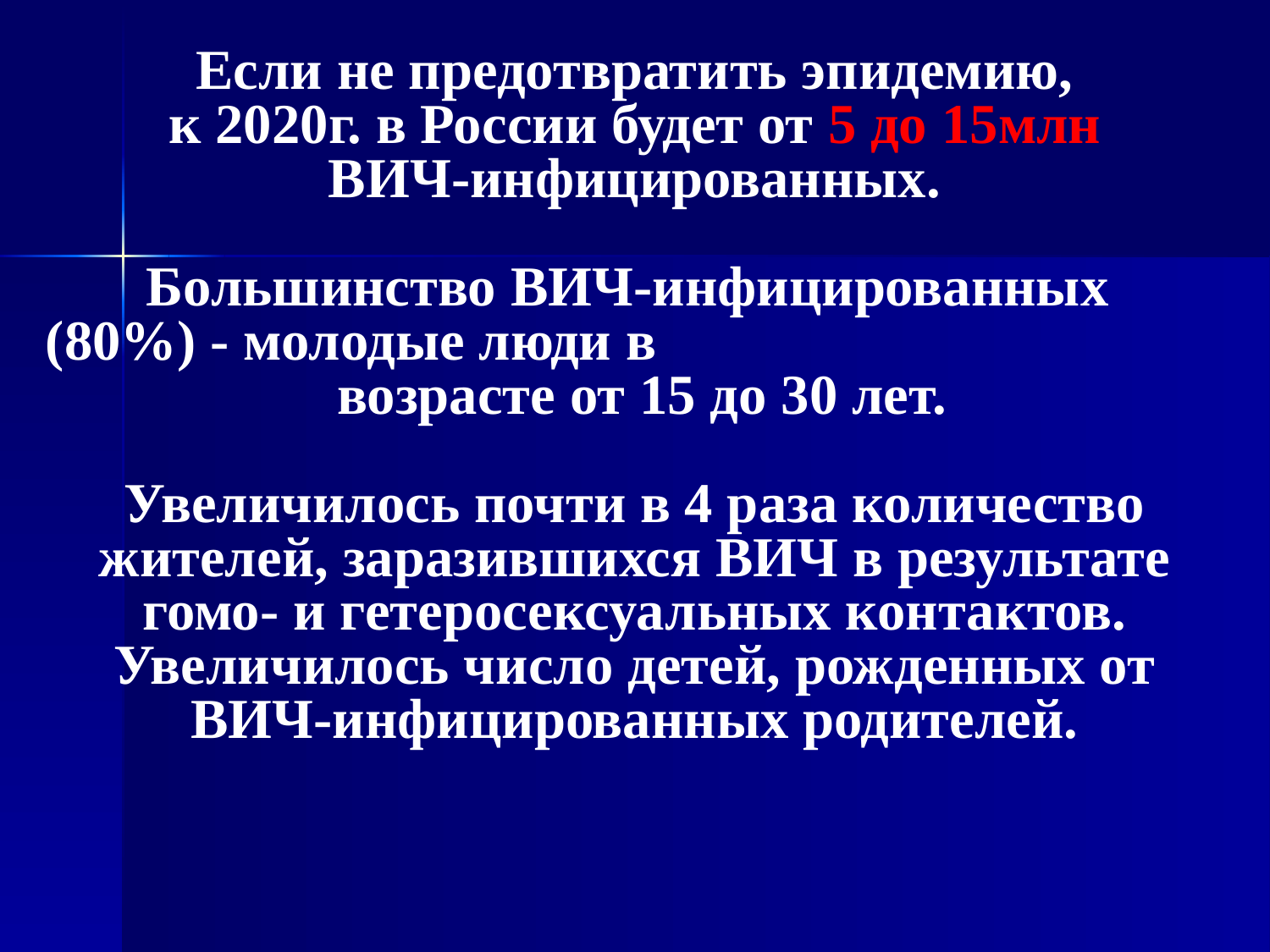

Если не предотвратить эпидемию,
 к 2020г. в России будет от 5 до 15млн
ВИЧ-инфицированных.

Большинство ВИЧ-инфицированных
(80%) - молодые люди в                                          возрасте от 15 до 30 лет.

Увеличилось почти в 4 раза количество жителей, заразившихся ВИЧ в результате гомо- и гетеросексуальных контактов.
Увеличилось число детей, рожденных от ВИЧ-инфицированных родителей.